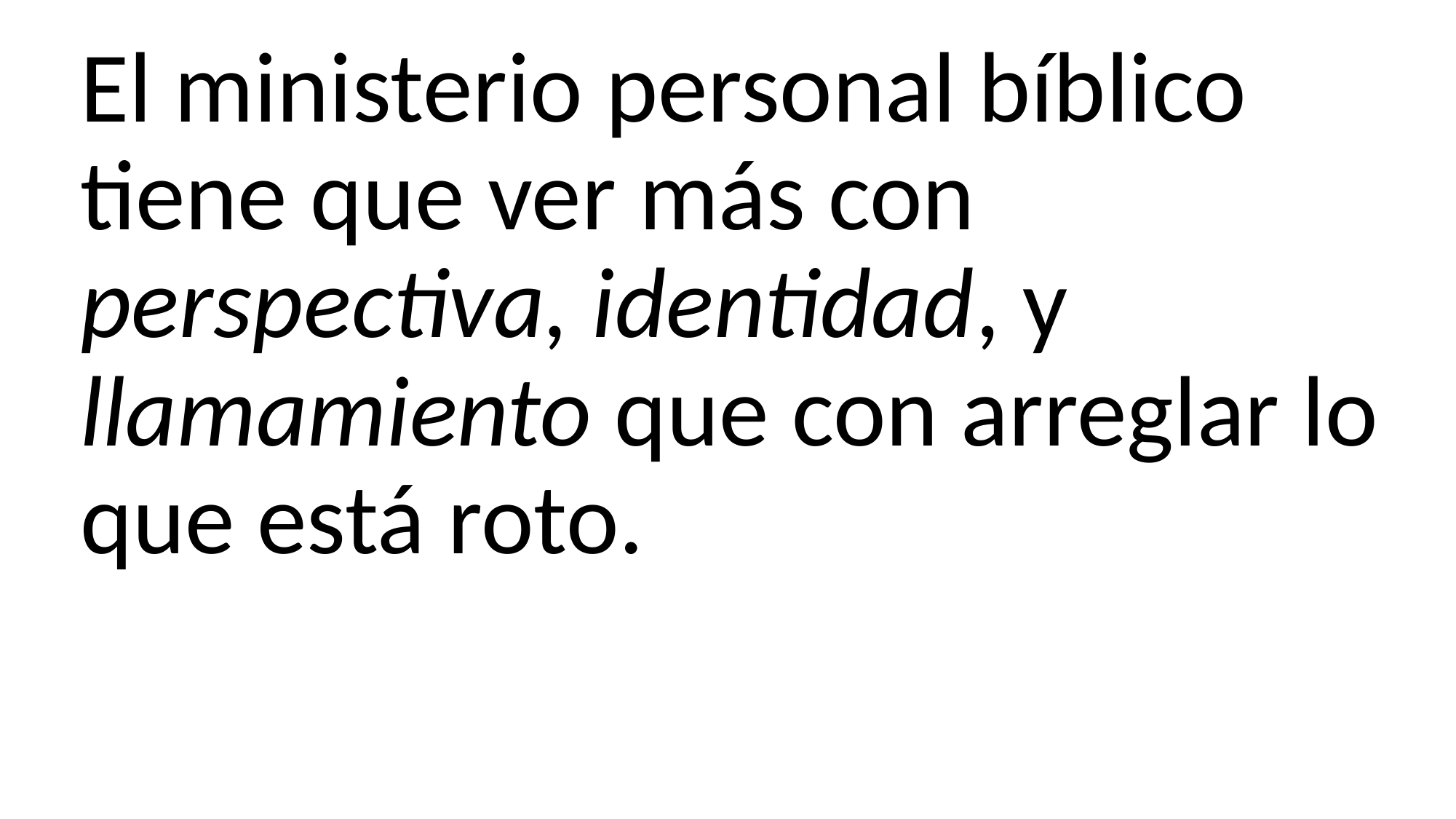

El ministerio personal bíblico tiene que ver más con perspectiva, identidad, y llamamiento que con arreglar lo que está roto.